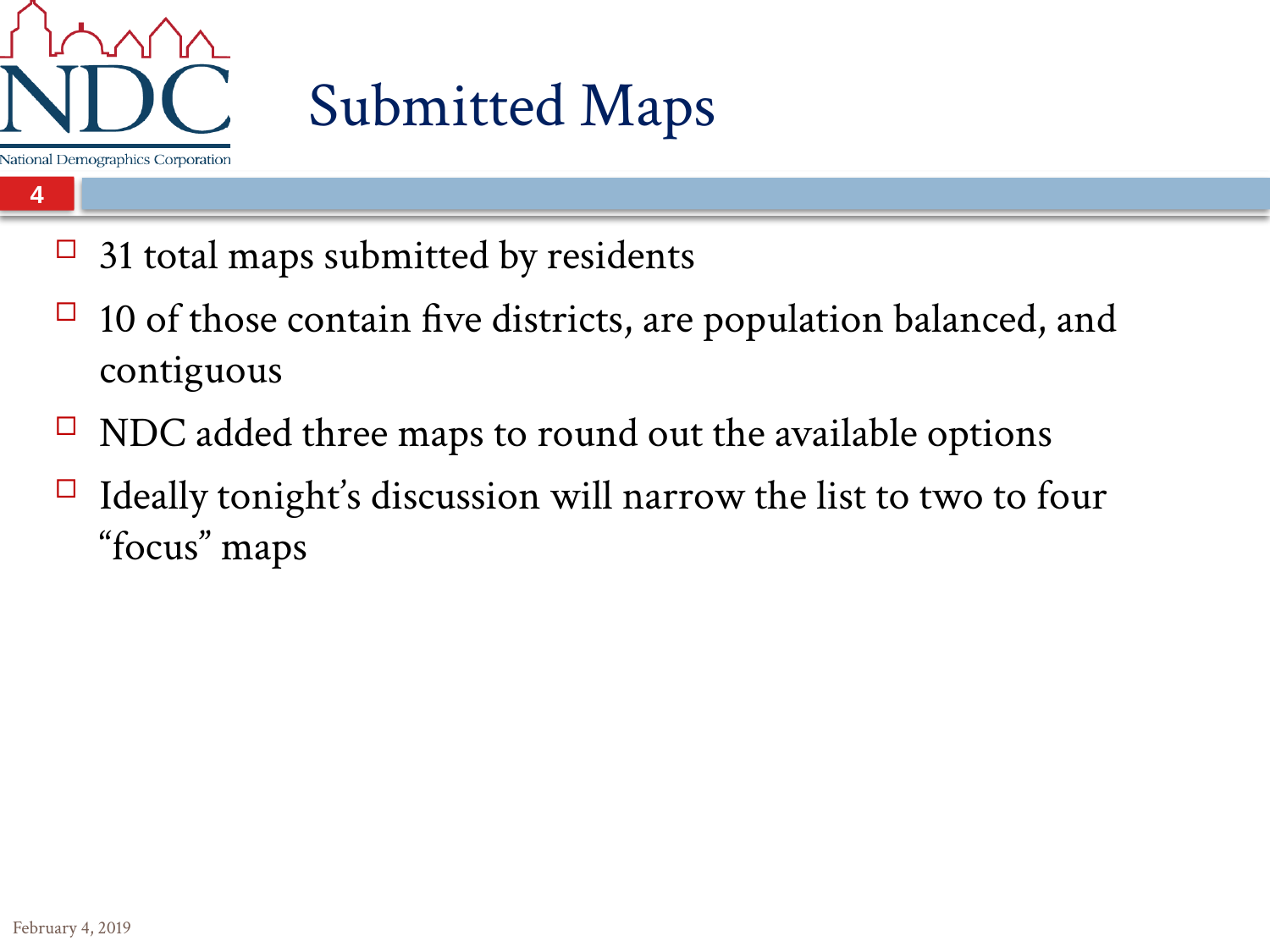

# Submitted Maps
4
31 total maps submitted by residents
10 of those contain five districts, are population balanced, and contiguous
NDC added three maps to round out the available options
Ideally tonight’s discussion will narrow the list to two to four “focus” maps
February 4, 2019